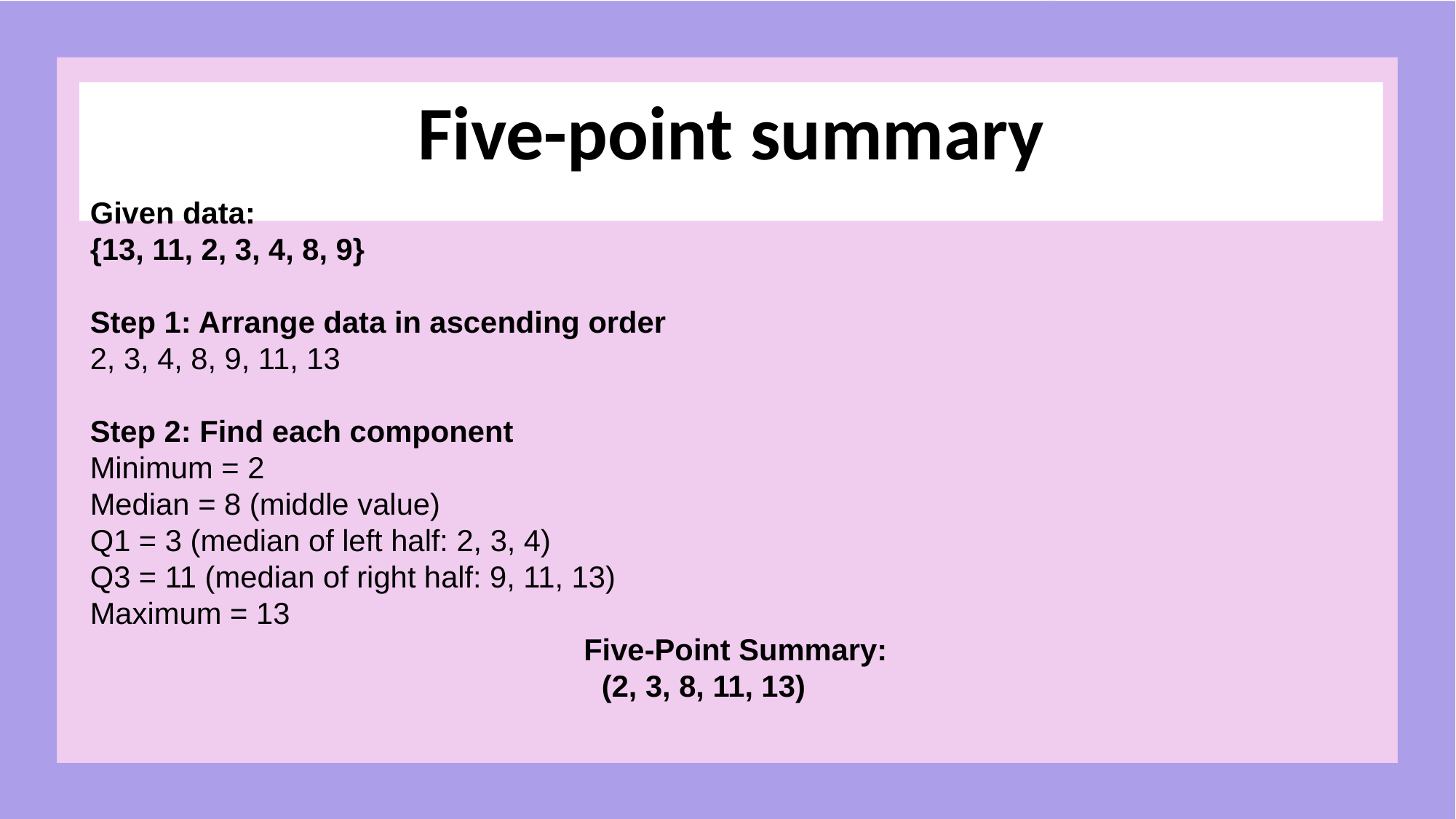

# Five-point summary
Given data:
{13, 11, 2, 3, 4, 8, 9}

Step 1: Arrange data in ascending order
2, 3, 4, 8, 9, 11, 13

Step 2: Find each component
Minimum = 2
Median = 8 (middle value)
Q1 = 3 (median of left half: 2, 3, 4)
Q3 = 11 (median of right half: 9, 11, 13)
Maximum = 13
                                                           Five-Point Summary:
(2, 3, 8, 11, 13)